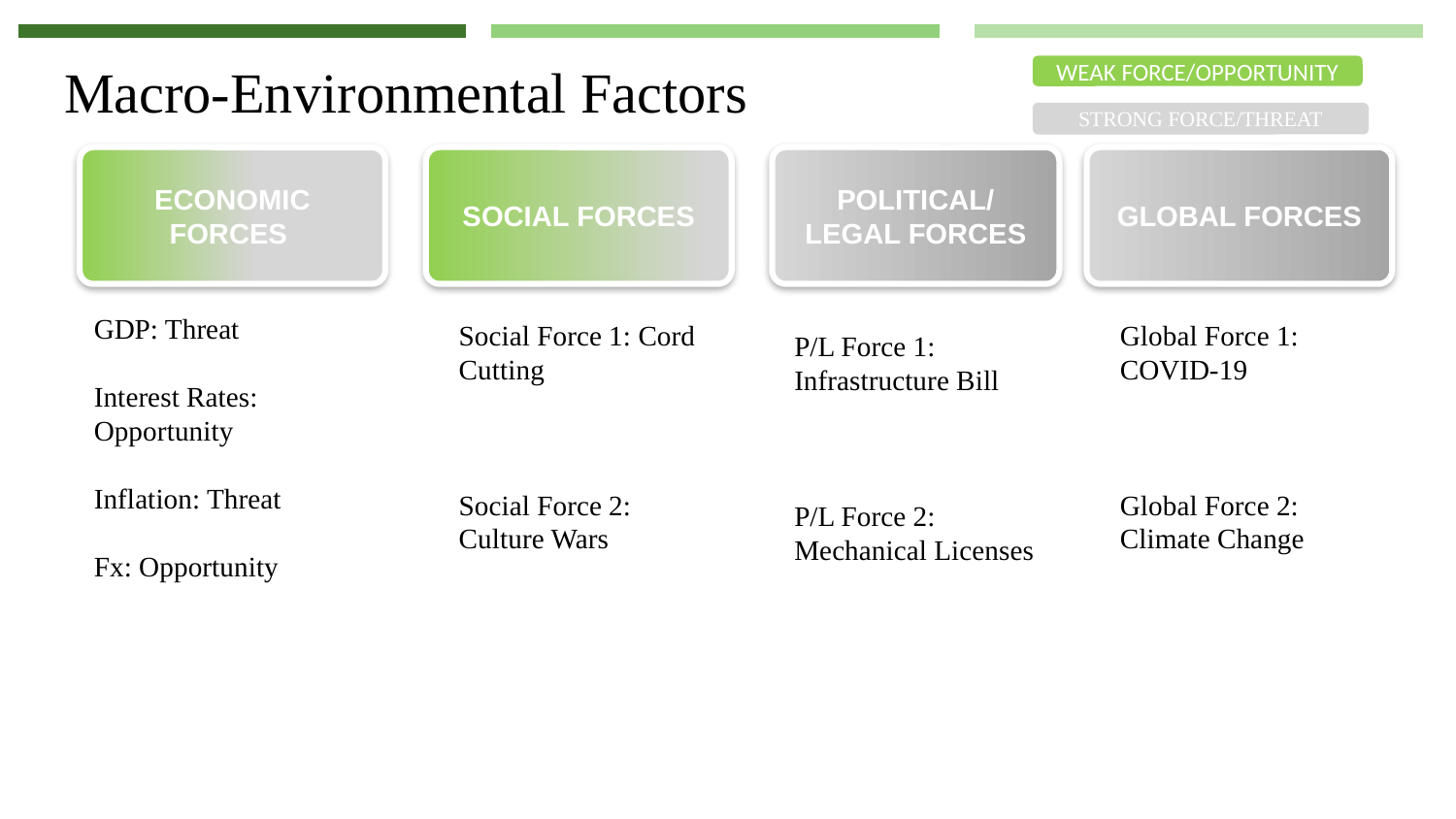

# Macro-Environmental Factors
WEAK FORCE/OPPORTUNITY
STRONG FORCE/THREAT
SOCIAL FORCES
POLITICAL/
LEGAL FORCES
GLOBAL FORCES
ECONOMIC FORCES
GDP: Threat

Interest Rates: Opportunity

Inflation: Threat

Fx: Opportunity

Social Force 1: Cord Cutting

Social Force 2: Culture Wars

Global Force 1: COVID-19

Global Force 2: Climate Change

P/L Force 1: Infrastructure Bill

P/L Force 2: Mechanical Licenses